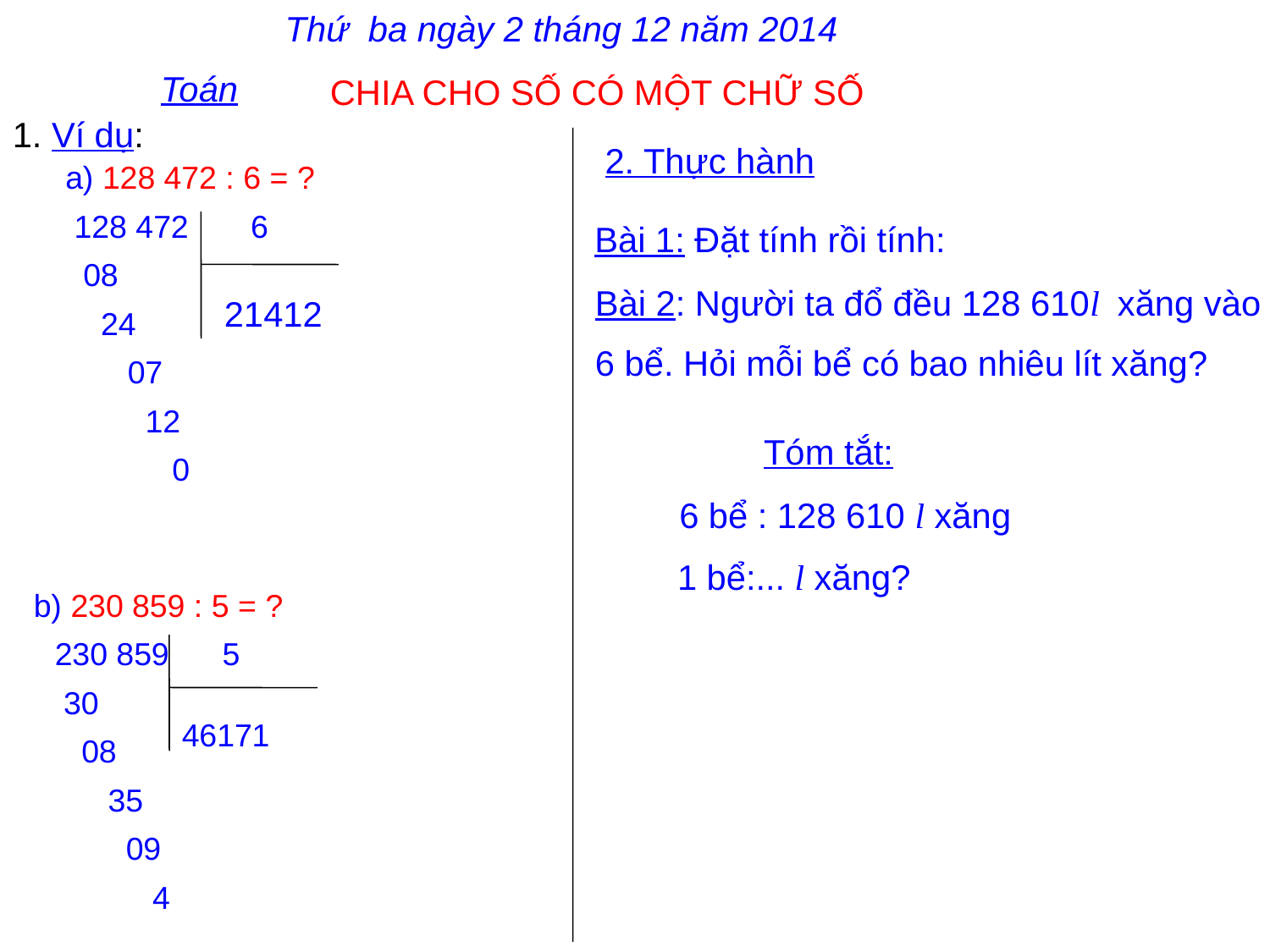

Thứ  ba ngày 2 tháng 12 năm 2014
Toán
CHIA CHO SỐ CÓ MỘT CHỮ SỐ
1. Ví dụ:

2. Thực hành
a) 128 472 : 6 = ?
 128 472       6
  08
    24
       07
         12
            0

Bài 1: Đặt tính rồi tính:

Bài 2: Người ta đổ đều 128 610l  xăng vào
6 bể. Hỏi mỗi bể có bao nhiêu lít xăng?
21412
Tóm tắt:
6 bể : 128 610 l xăng
1 bể:... l xăng?
b) 230 859 : 5 = ?
230 859      5
 30
   08
      35
        09
           4

46171